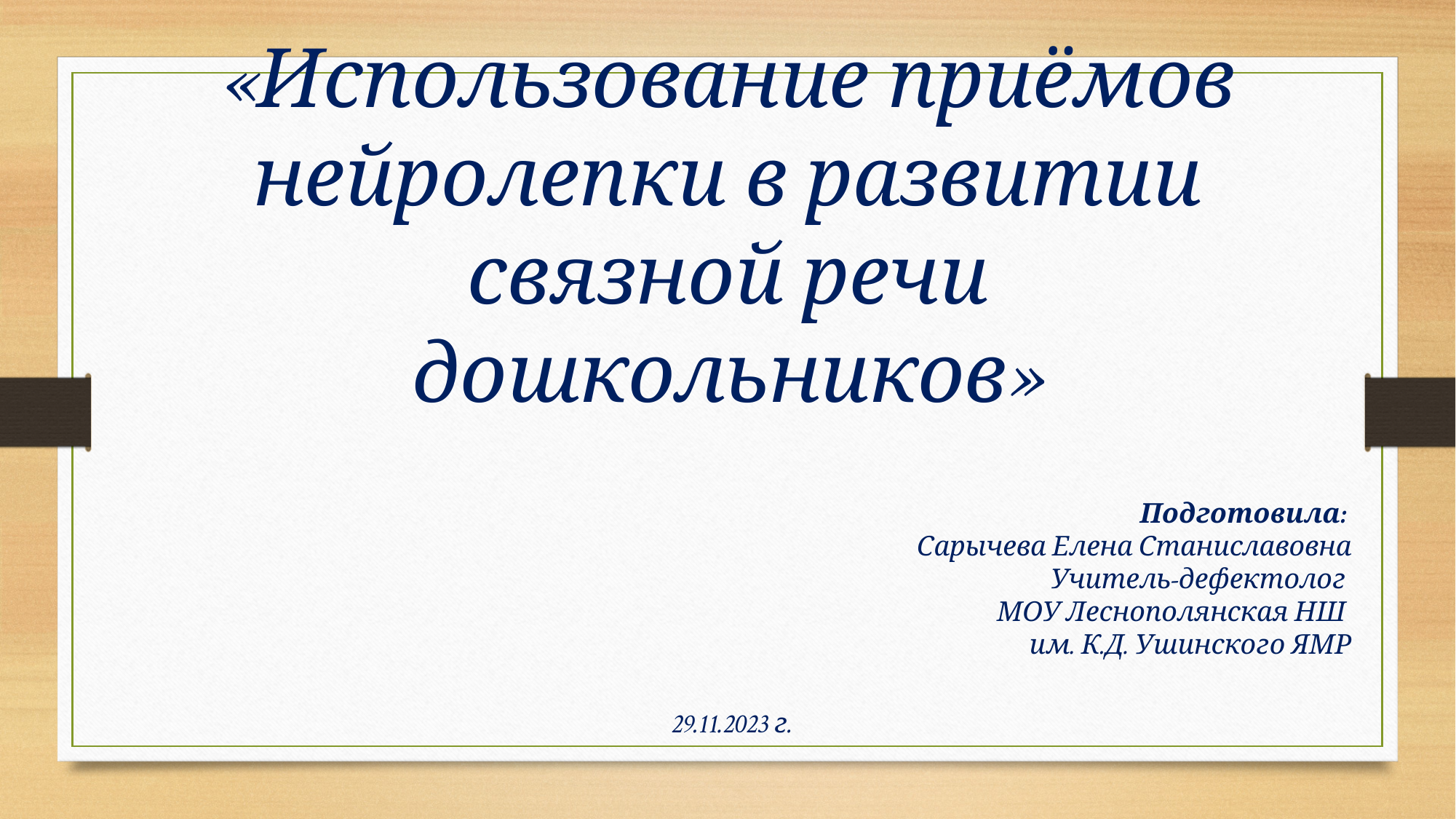

«Использование приёмов нейролепки в развитии связной речи дошкольников»
Подготовила:
Сарычева Елена Станиславовна
Учитель-дефектолог
МОУ Леснополянская НШ
им. К.Д. Ушинского ЯМР
29.11.2023 г.